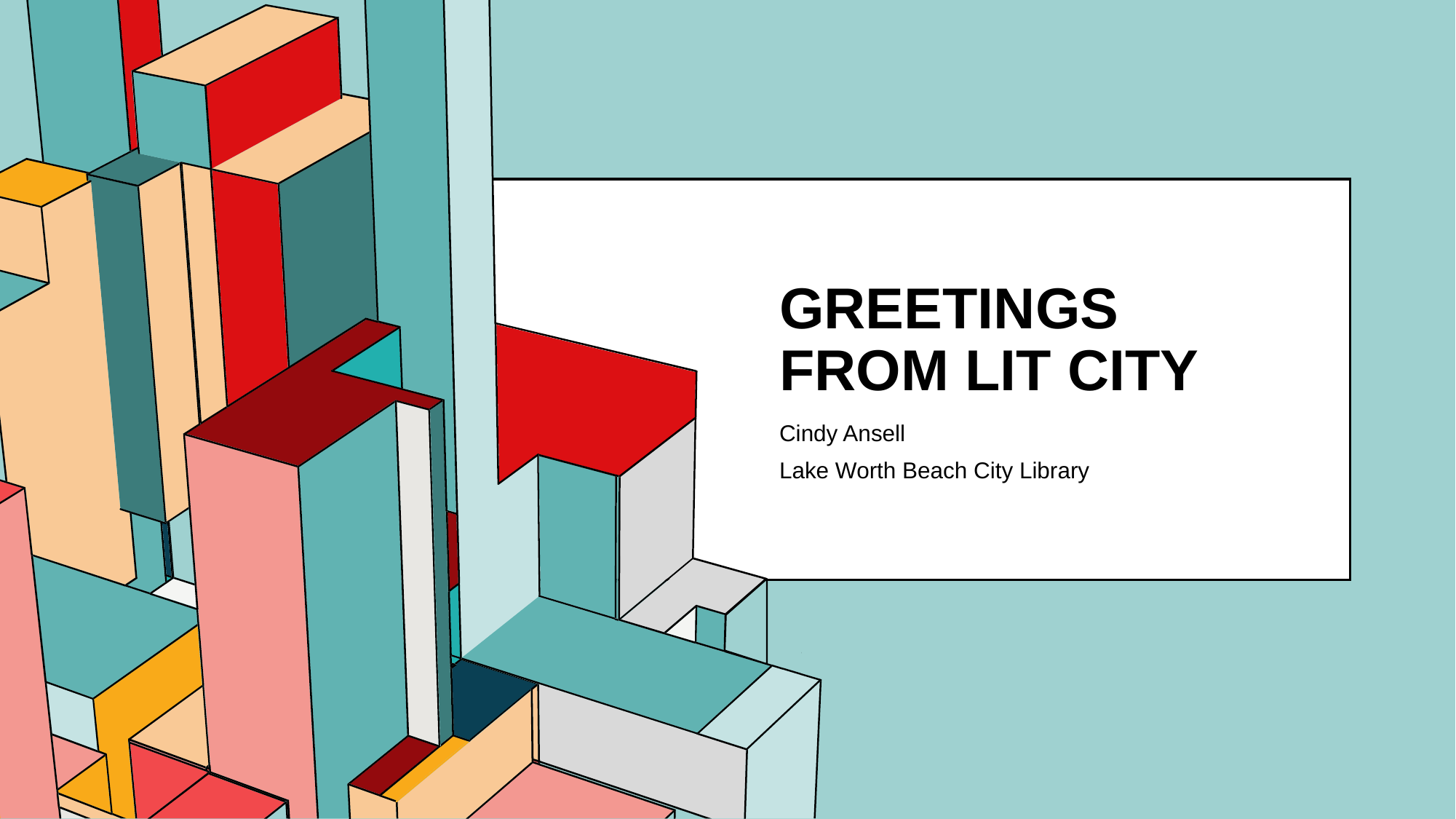

# Greetings From Lit City
Cindy Ansell
Lake Worth Beach City Library